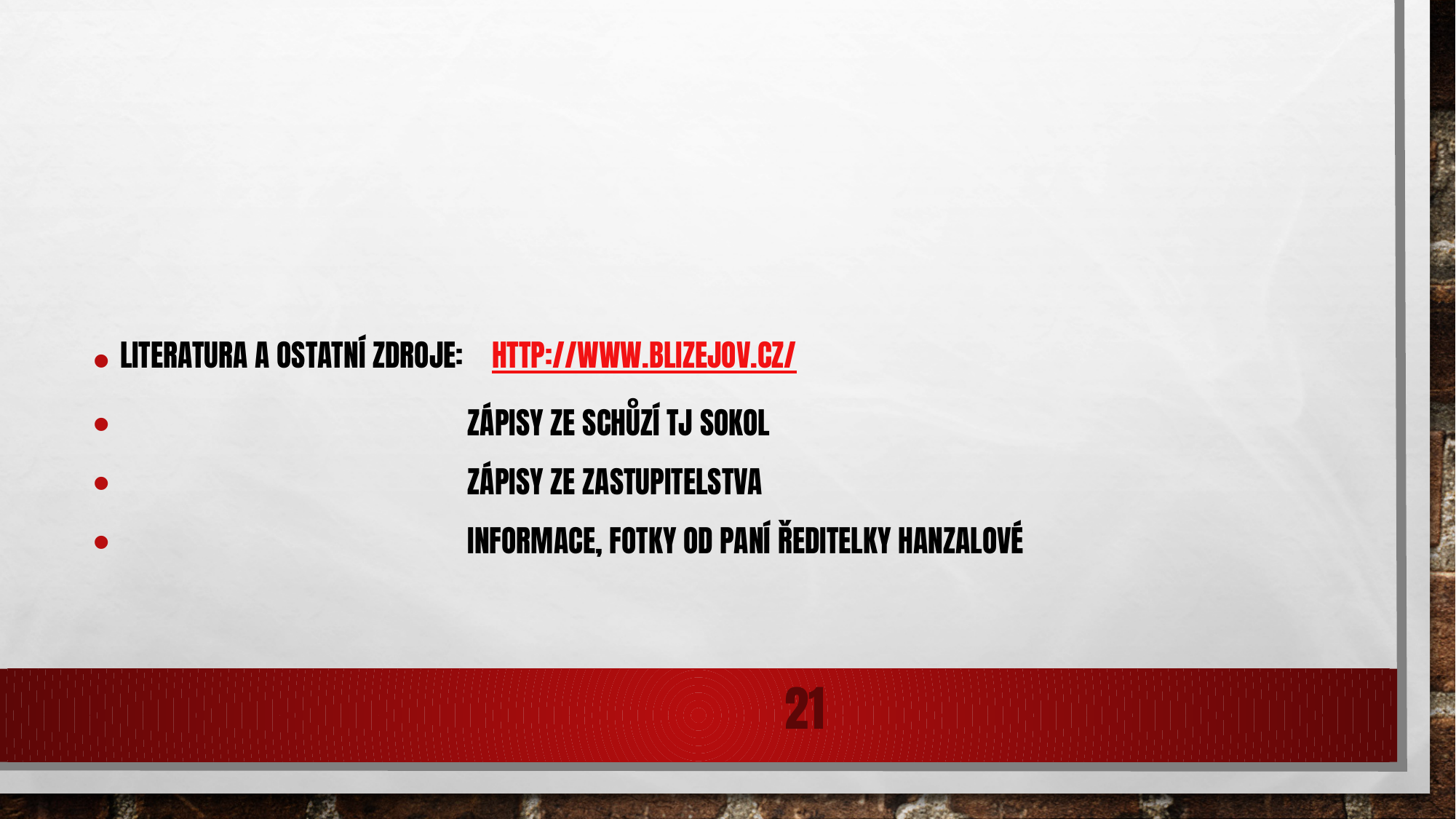

Literatura a ostatní zdroje:    http://www.blizejov.cz/
                                                 Zápisy ze schůzí TJ Sokol
                                                 Zápisy ze zastupitelstva
                                                 Informace, fotky od paní ředitelky Hanzalové
21